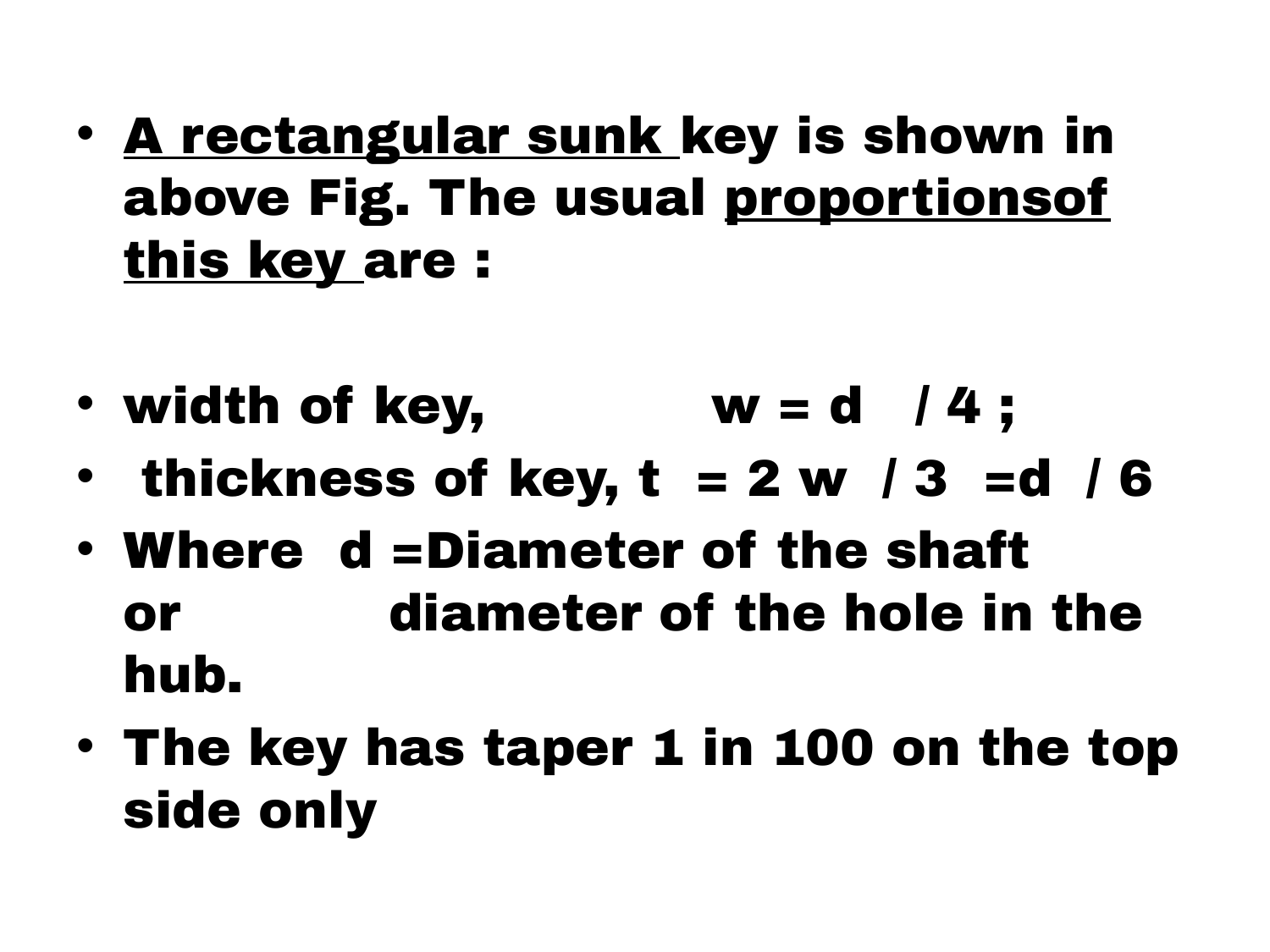

A rectangular sunk key is shown in above Fig. The usual proportionsof this key are :

width of key,             w = d   / 4 ;
 thickness of key, t  = 2 w  / 3  =d  / 6
Where  d =Diameter of the shaft       or            diameter of the hole in the hub.
The key has taper 1 in 100 on the top side only